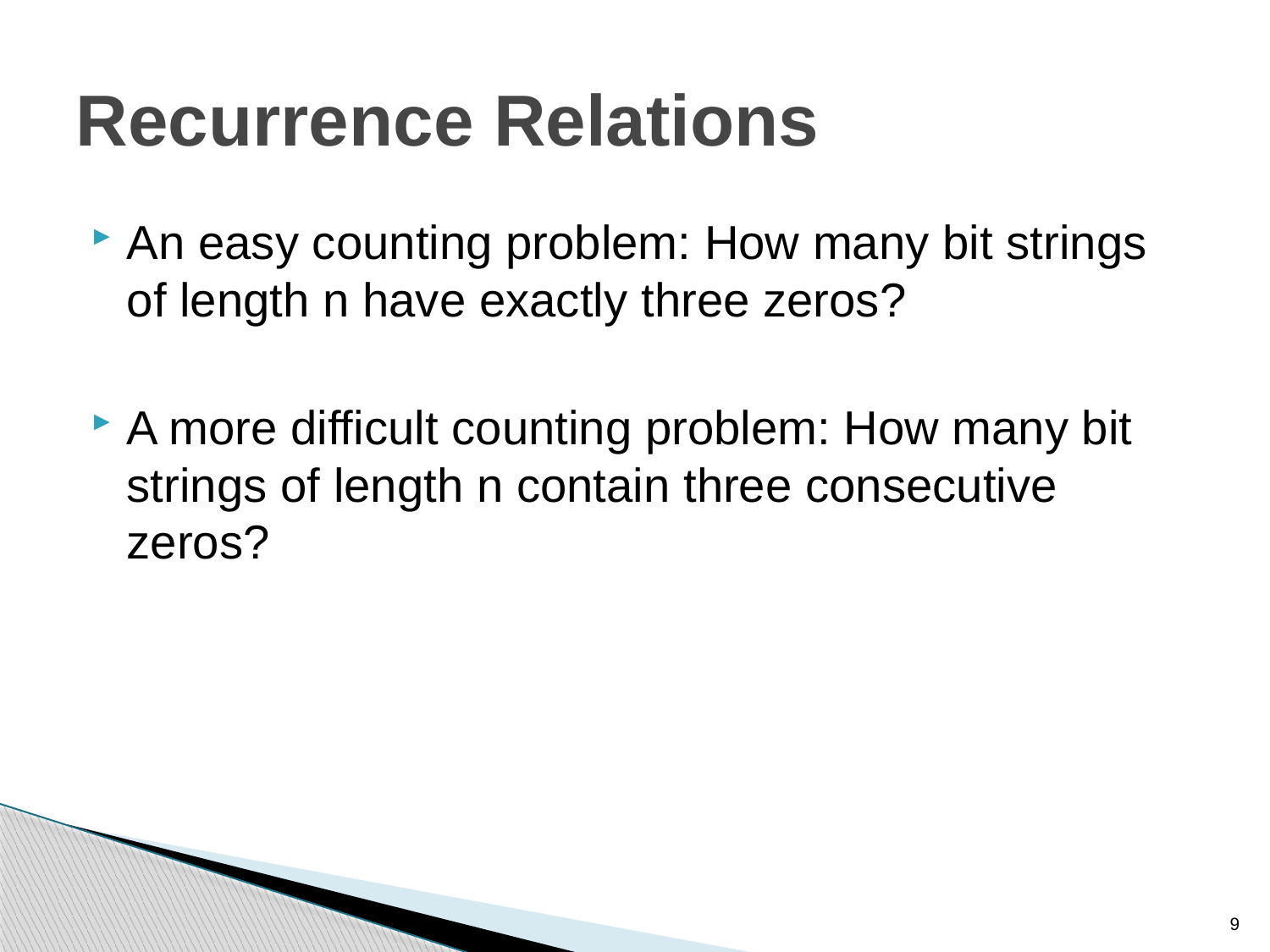

# Recurrence Relations
An easy counting problem: How many bit strings of length n have exactly three zeros?

A more difficult counting problem: How many bit strings of length n contain three consecutive zeros?

9